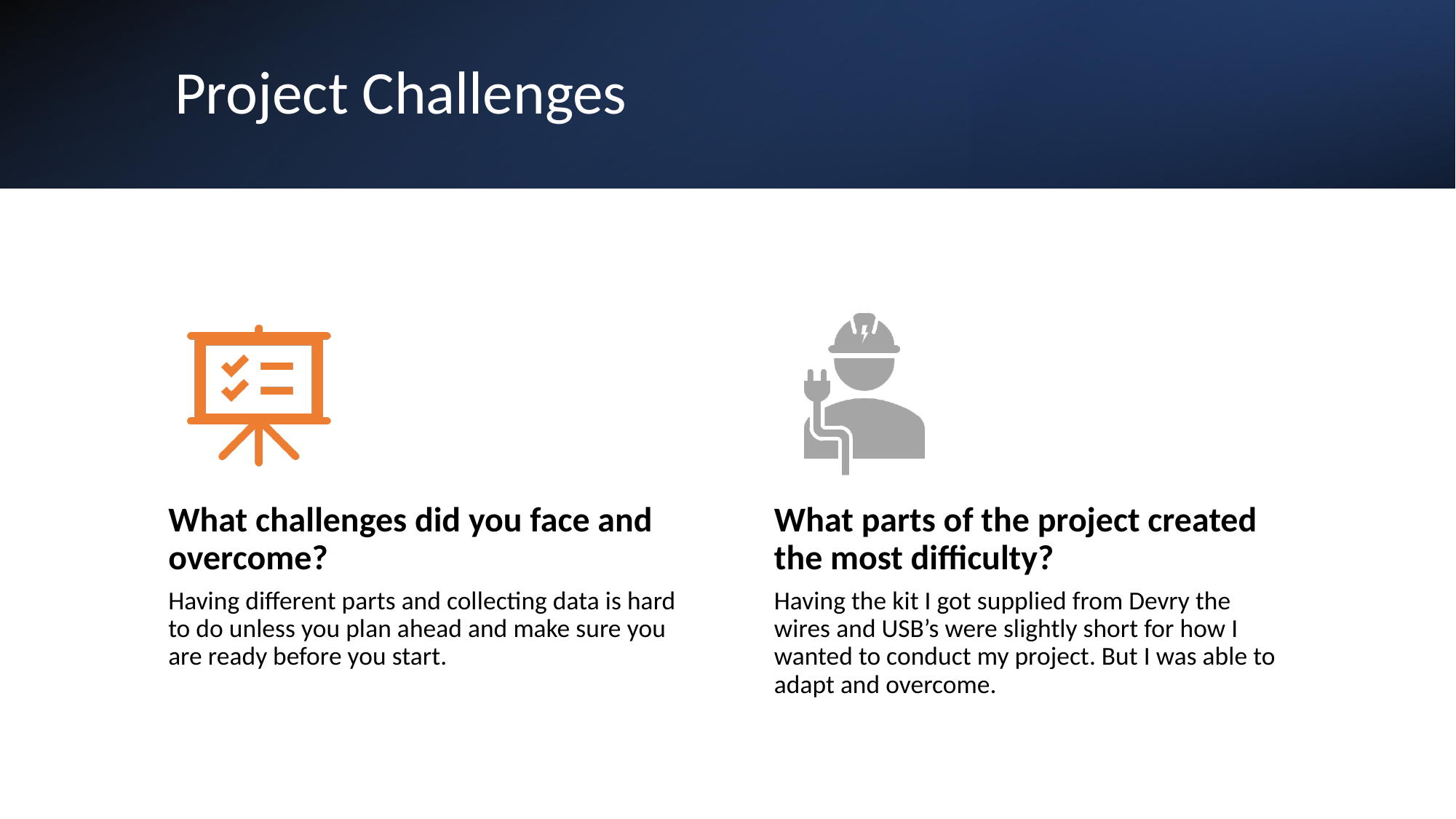

# Project Challenges
What challenges did you face and overcome?
Having different parts and collecting data is hard to do unless you plan ahead and make sure you are ready before you start.
What parts of the project created the most difficulty?
Having the kit I got supplied from Devry the wires and USB’s were slightly short for how I wanted to conduct my project. But I was able to adapt and overcome.